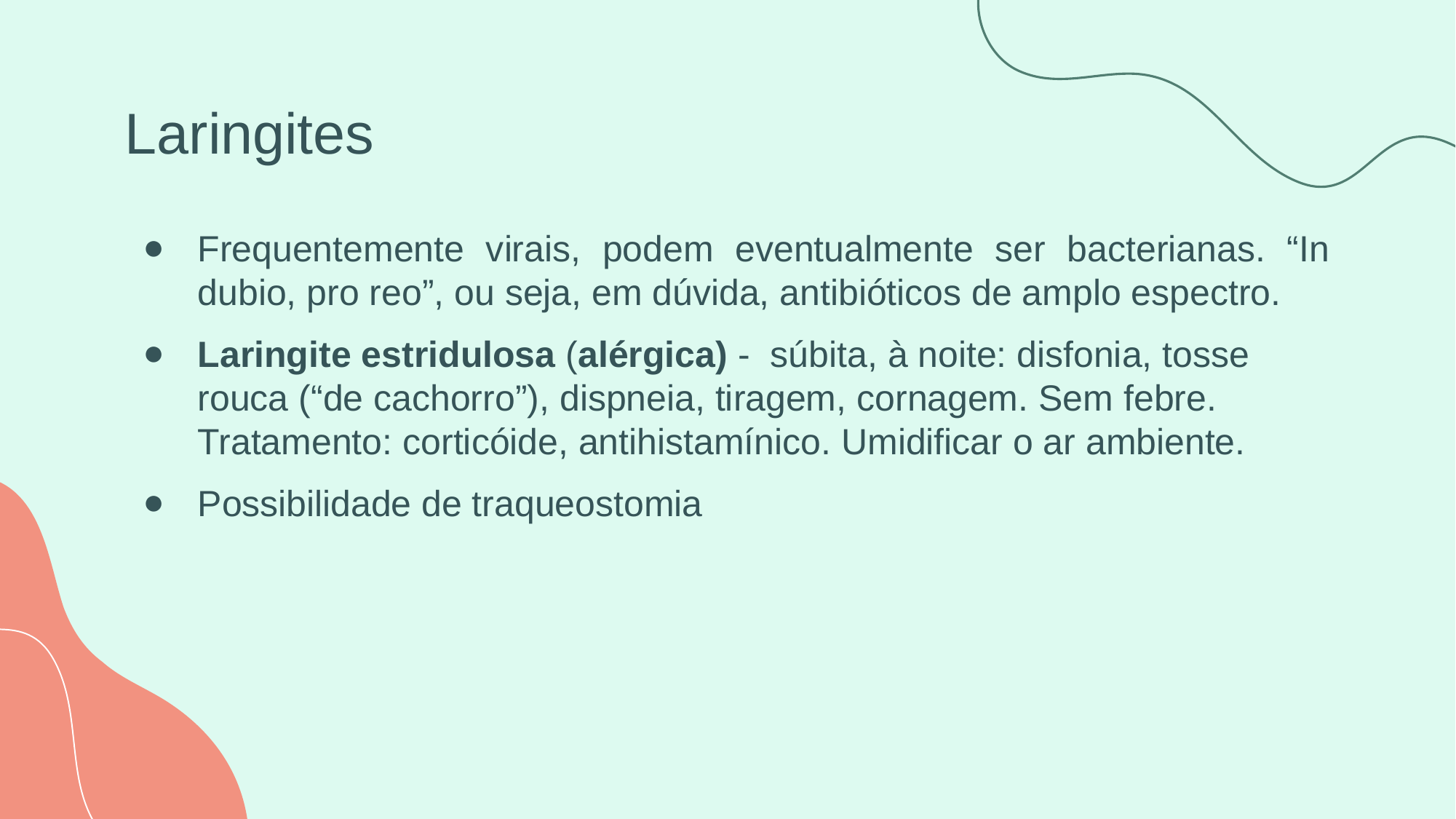

# Laringites
Frequentemente virais, podem eventualmente ser bacterianas. “In dubio, pro reo”, ou seja, em dúvida, antibióticos de amplo espectro.
Laringite estridulosa (alérgica) -  súbita, à noite: disfonia, tosse rouca (“de cachorro”), dispneia, tiragem, cornagem. Sem febre. Tratamento: corticóide, antihistamínico. Umidificar o ar ambiente.
Possibilidade de traqueostomia